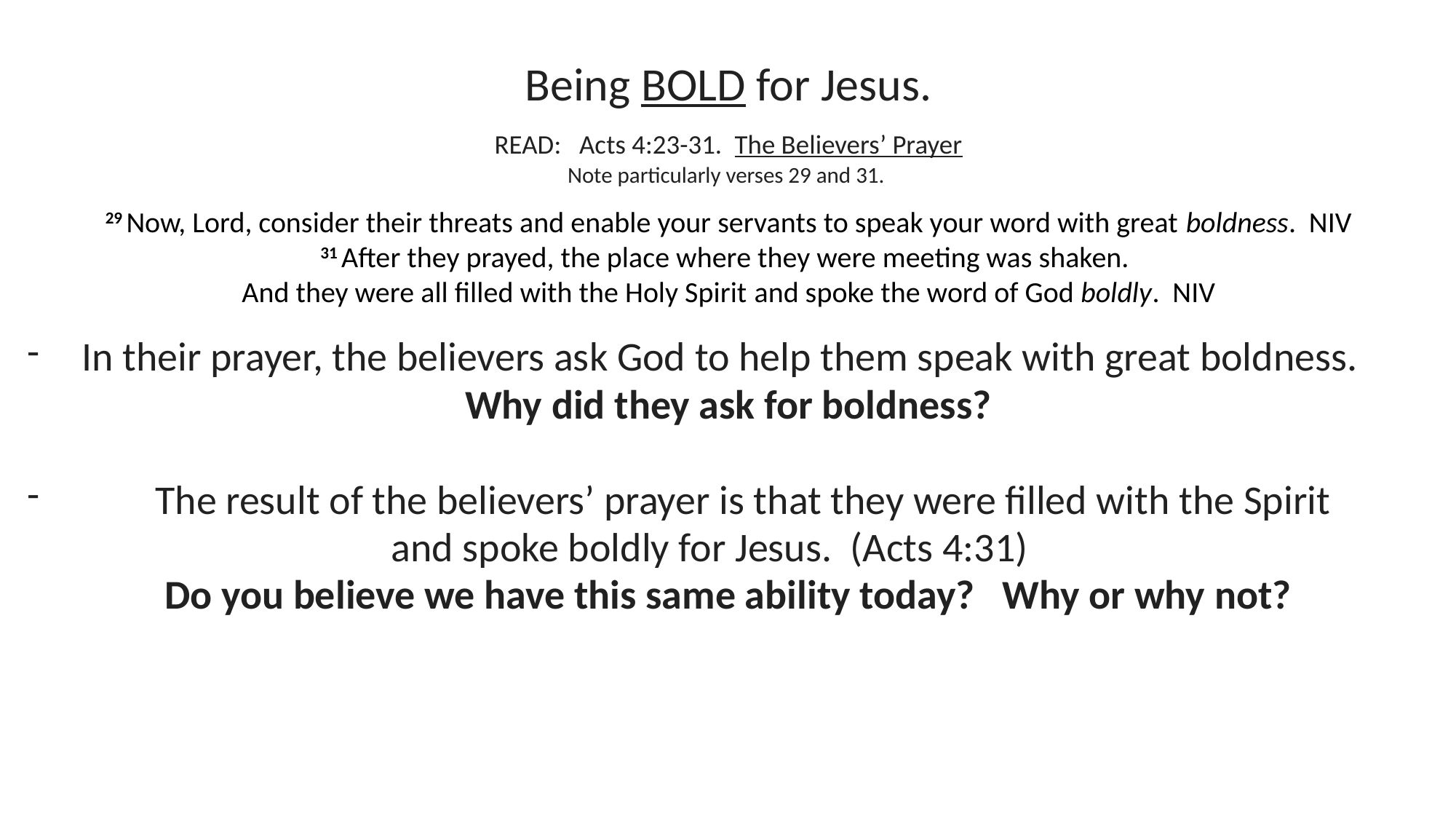

Being BOLD for Jesus.

READ:   Acts 4:23-31.  The Believers’ Prayer
Note particularly verses 29 and 31.

29 Now, Lord, consider their threats and enable your servants to speak your word with great boldness.  NIV
31 After they prayed, the place where they were meeting was shaken.
And they were all filled with the Holy Spirit and spoke the word of God boldly.  NIV

In their prayer, the believers ask God to help them speak with great boldness.
Why did they ask for boldness?

The result of the believers’ prayer is that they were filled with the Spirit
and spoke boldly for Jesus.  (Acts 4:31)
Do you believe we have this same ability today?   Why or why not?